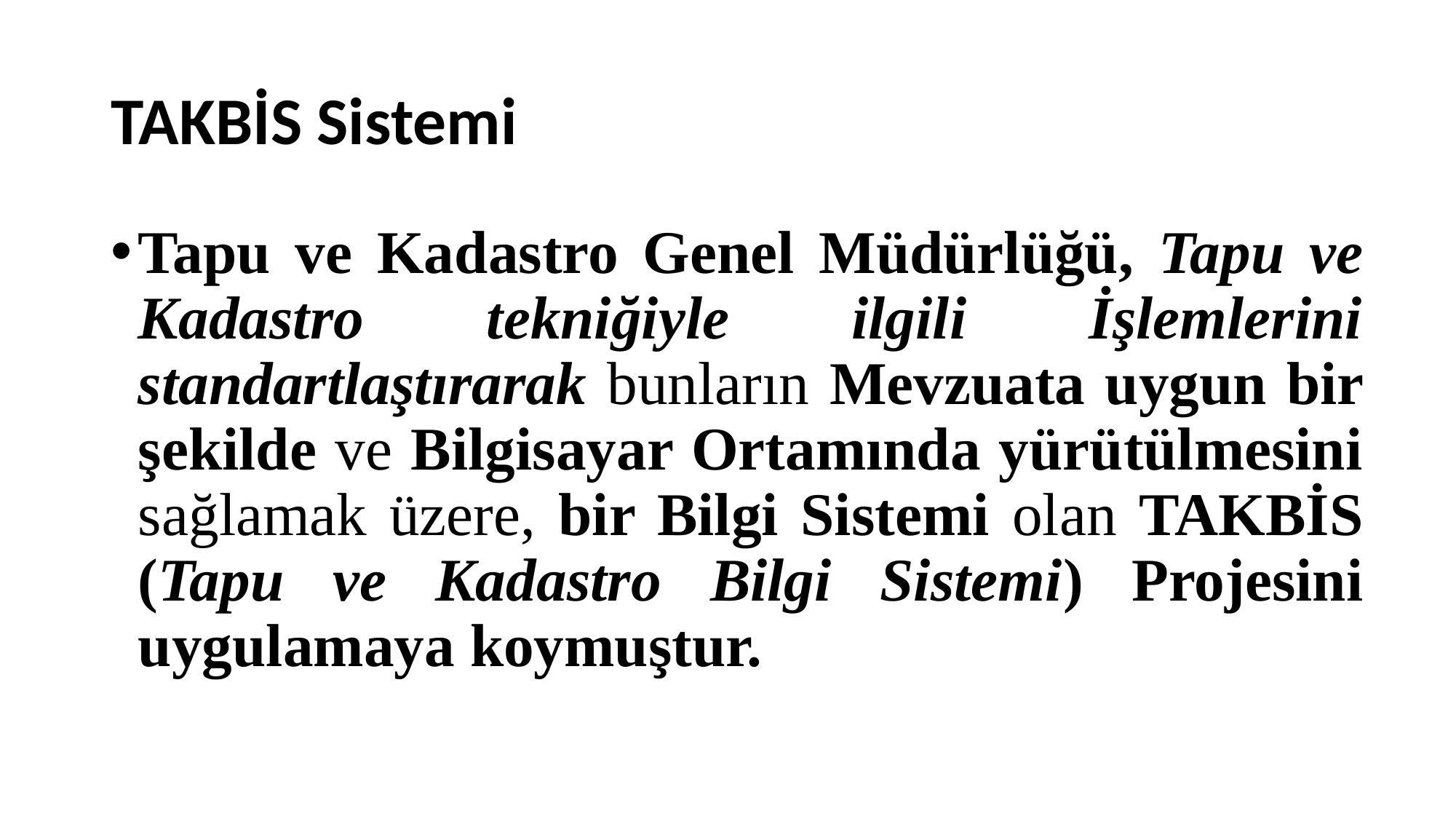

# TAKBİS Sistemi
Tapu ve Kadastro Genel Müdürlüğü, Tapu ve Kadastro tekniğiyle ilgili İşlemlerini standartlaştırarak bunların Mevzuata uygun bir şekilde ve Bilgisayar Ortamında yürütülmesini sağlamak üzere, bir Bilgi Sistemi olan TAKBİS (Tapu ve Kadastro Bilgi Sistemi) Projesini uygulamaya koymuştur.